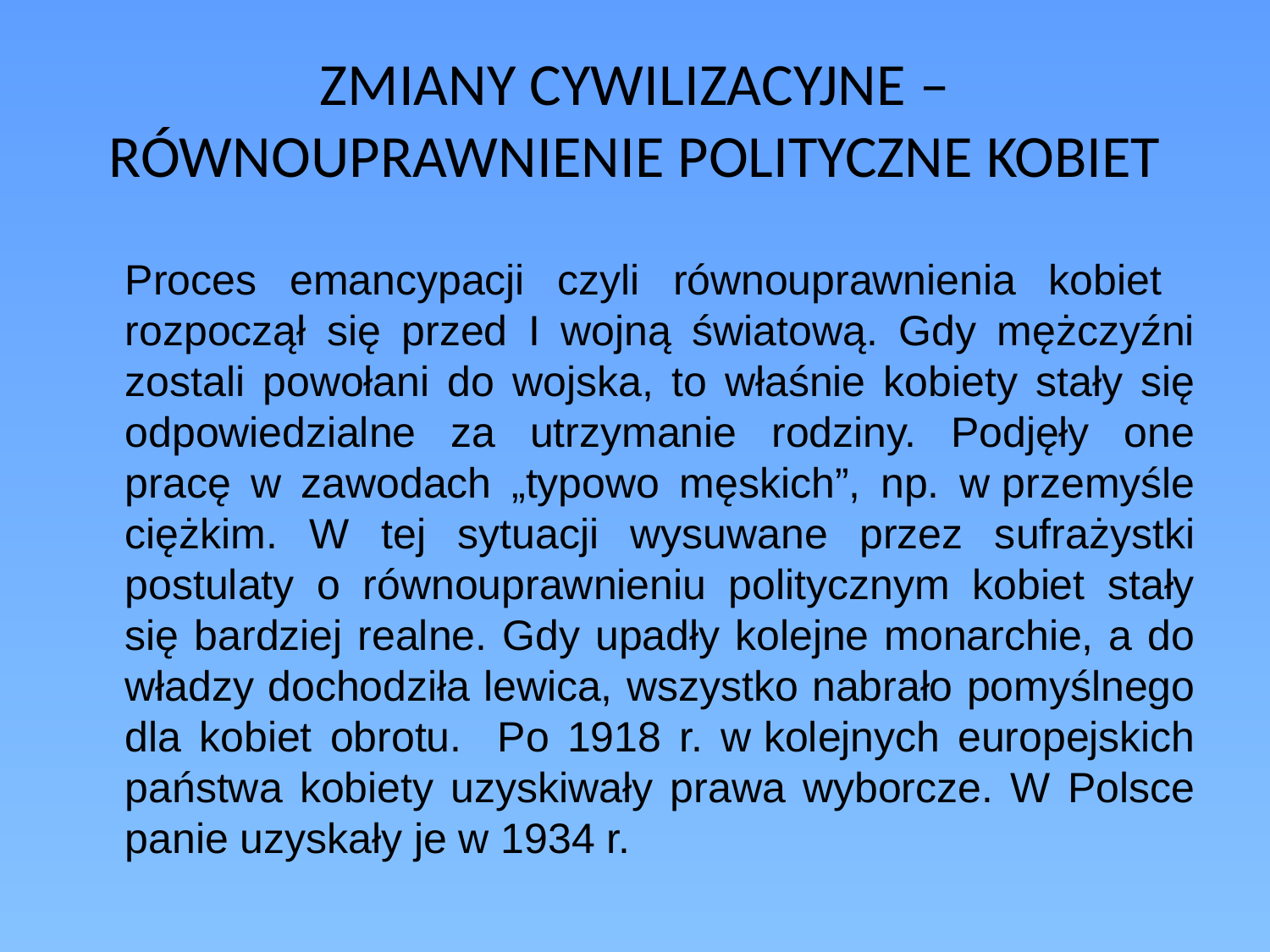

# ZMIANY CYWILIZACYJNE – RÓWNOUPRAWNIENIE POLITYCZNE KOBIET
	Proces emancypacji czyli równouprawnienia kobiet  rozpoczął się przed I wojną światową. Gdy mężczyźni zostali powołani do wojska, to właśnie kobiety stały się odpowiedzialne za utrzymanie rodziny. Podjęły one pracę w zawodach „typowo męskich”, np. w przemyśle ciężkim. W tej sytuacji wysuwane przez sufrażystki postulaty o równouprawnieniu politycznym kobiet stały się bardziej realne. Gdy upadły kolejne monarchie, a do władzy dochodziła lewica, wszystko nabrało pomyślnego dla kobiet obrotu.  Po 1918 r. w kolejnych europejskich państwa kobiety uzyskiwały prawa wyborcze. W Polsce panie uzyskały je w 1934 r.